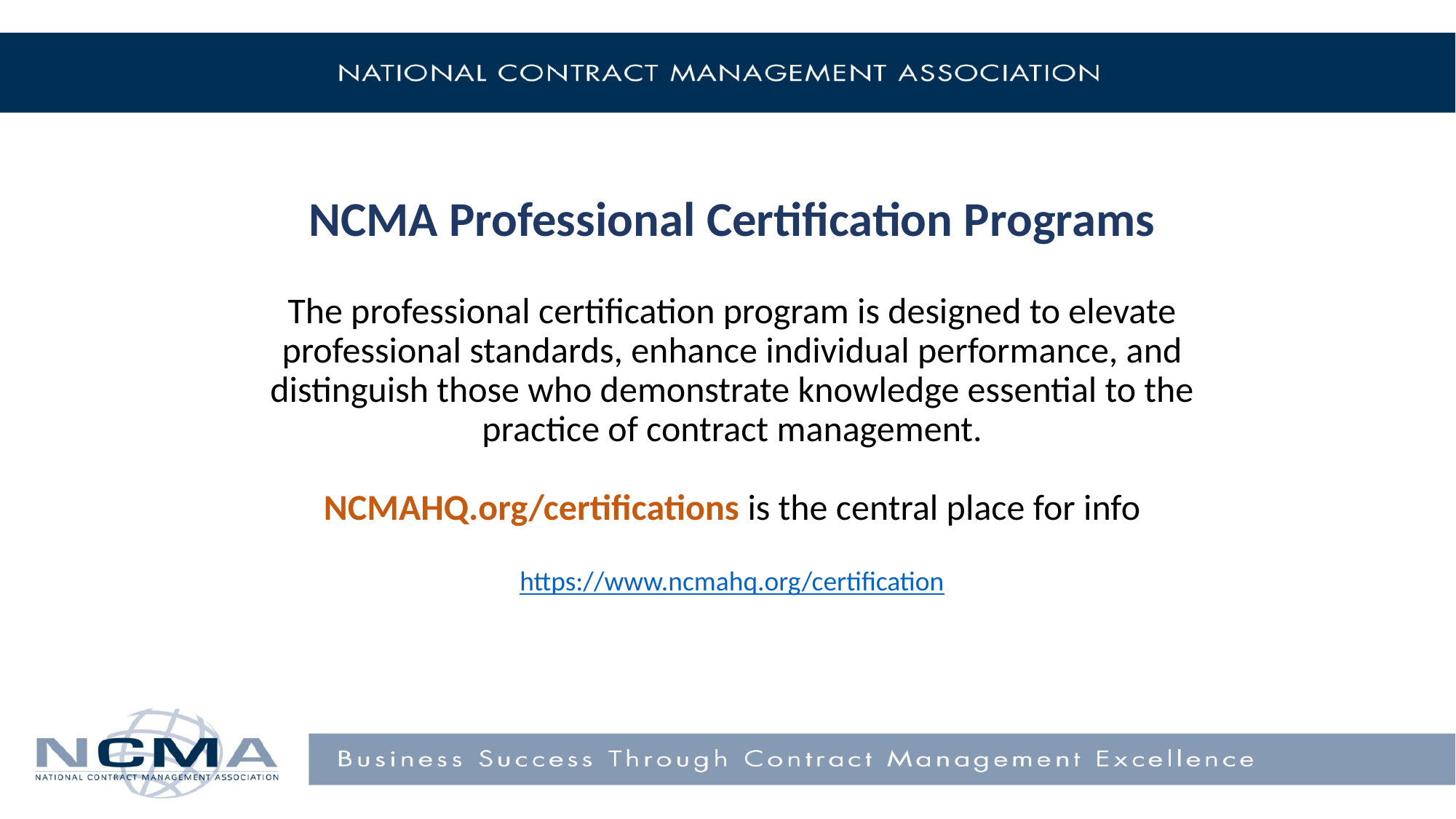

# NCMA Professional Certification Programs The professional certification program is designed to elevate professional standards, enhance individual performance, and distinguish those who demonstrate knowledge essential to the practice of contract management. NCMAHQ.org/certifications is the central place for info https://www.ncmahq.org/certification